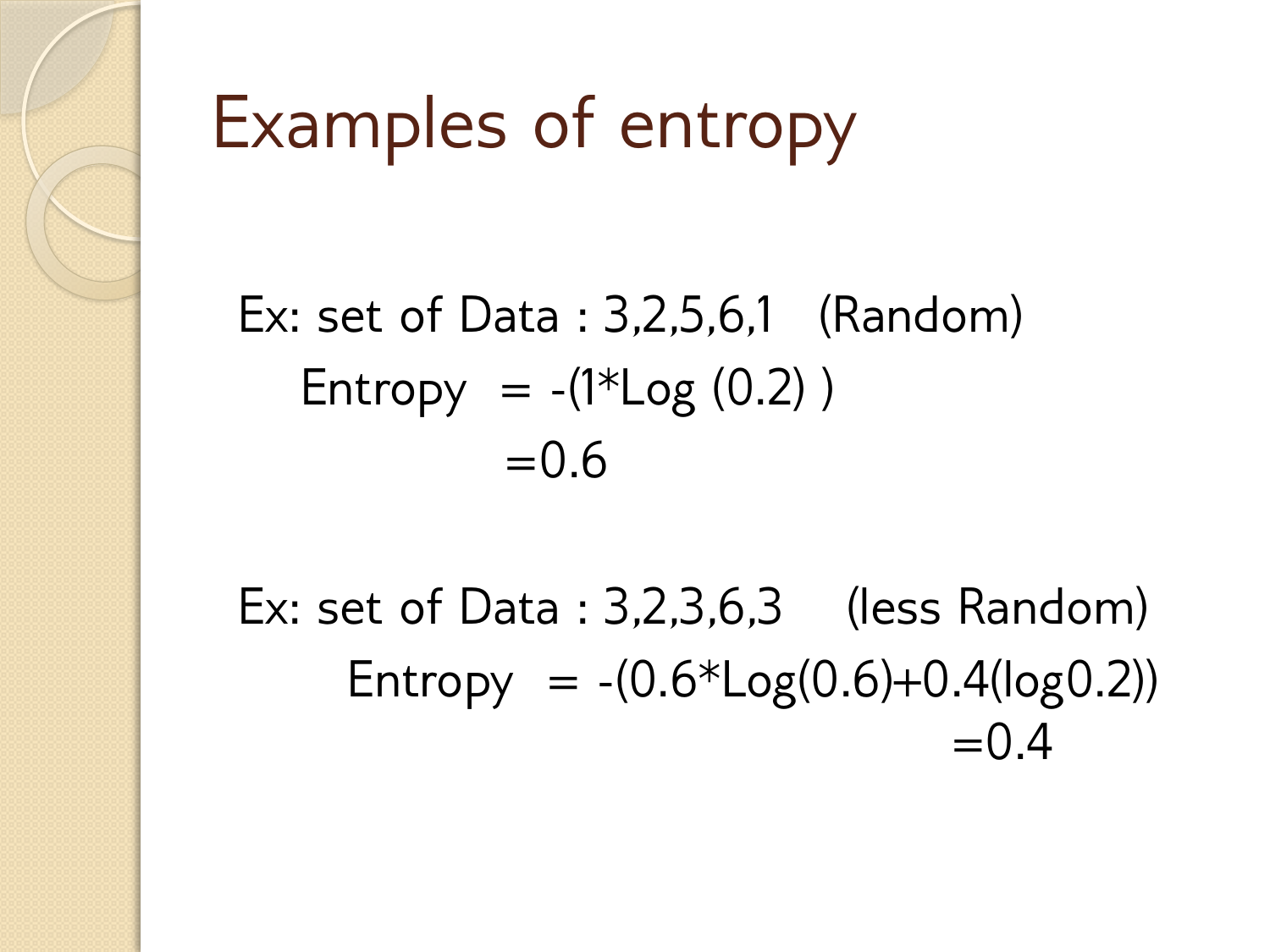

# Examples of entropy

 Ex: set of Data : 3,2,5,6,1   (Random)
     Entropy  = -(1*Log (0.2) )
                  =0.6

 Ex: set of Data : 3,2,3,6,3    (less Random)
        Entropy  = -(0.6*Log(0.6)+0.4(log0.2))               	              	              =0.4